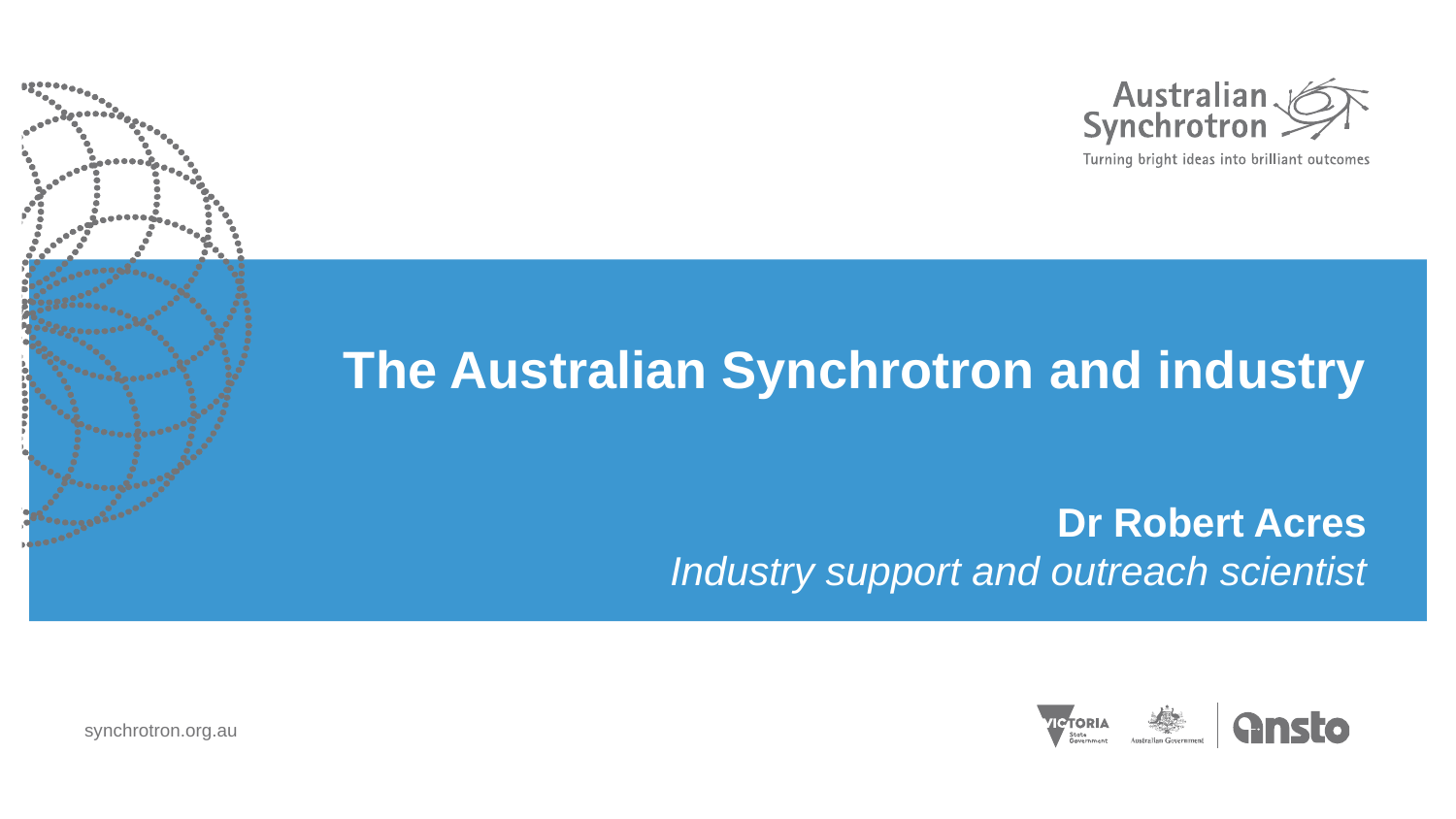

# The Australian Synchrotron and industry
Dr Robert Acres
Industry support and outreach scientist